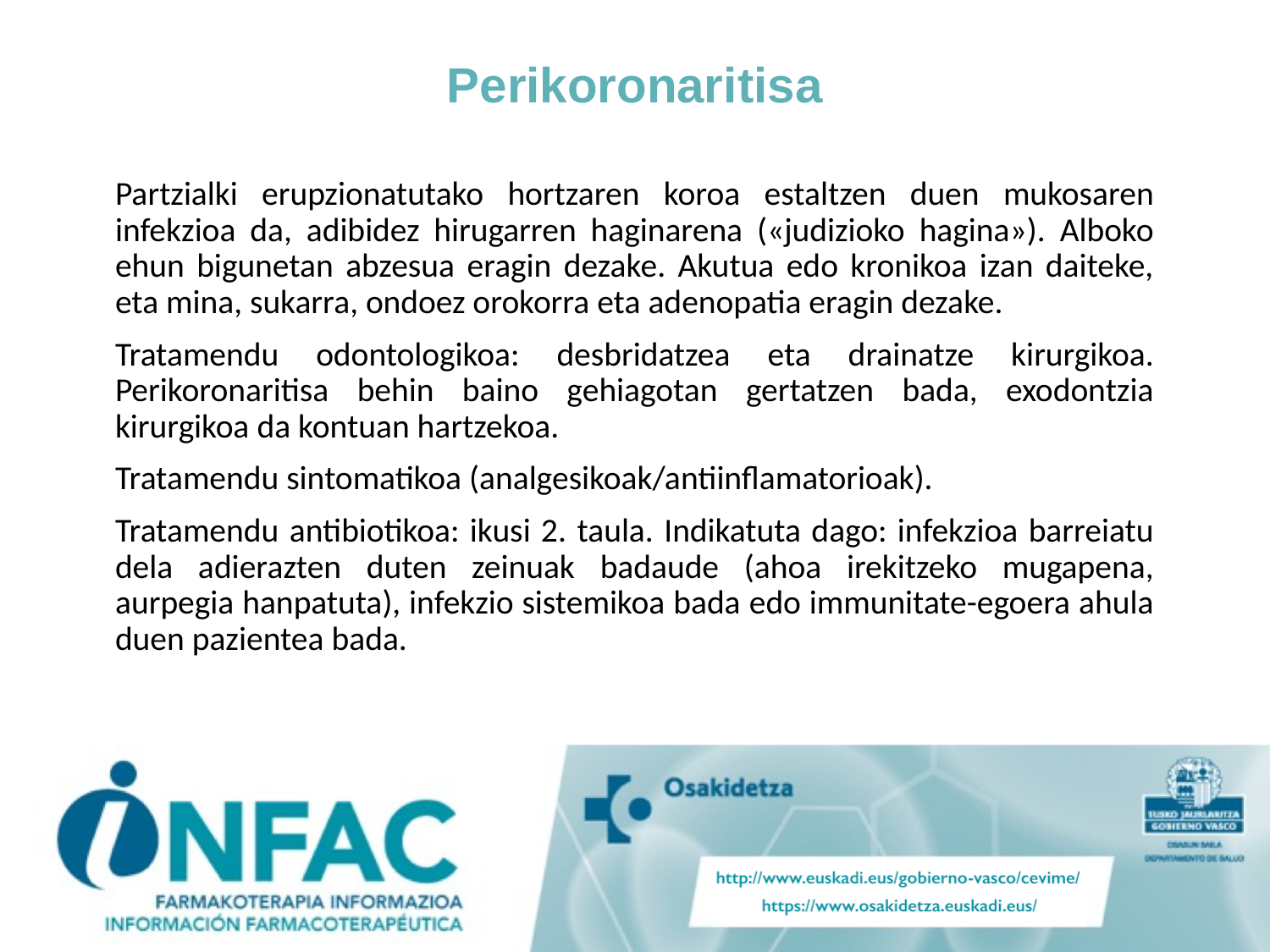

# Perikoronaritisa
Partzialki erupzionatutako hortzaren koroa estaltzen duen mukosaren infekzioa da, adibidez hirugarren haginarena («judizioko hagina»). Alboko ehun bigunetan abzesua eragin dezake. Akutua edo kronikoa izan daiteke, eta mina, sukarra, ondoez orokorra eta adenopatia eragin dezake.
Tratamendu odontologikoa: desbridatzea eta drainatze kirurgikoa. Perikoronaritisa behin baino gehiagotan gertatzen bada, exodontzia kirurgikoa da kontuan hartzekoa.
Tratamendu sintomatikoa (analgesikoak/antiinflamatorioak).
Tratamendu antibiotikoa: ikusi 2. taula. Indikatuta dago: infekzioa barreiatu dela adierazten duten zeinuak badaude (ahoa irekitzeko mugapena, aurpegia hanpatuta), infekzio sistemikoa bada edo immunitate-egoera ahula duen pazientea bada.